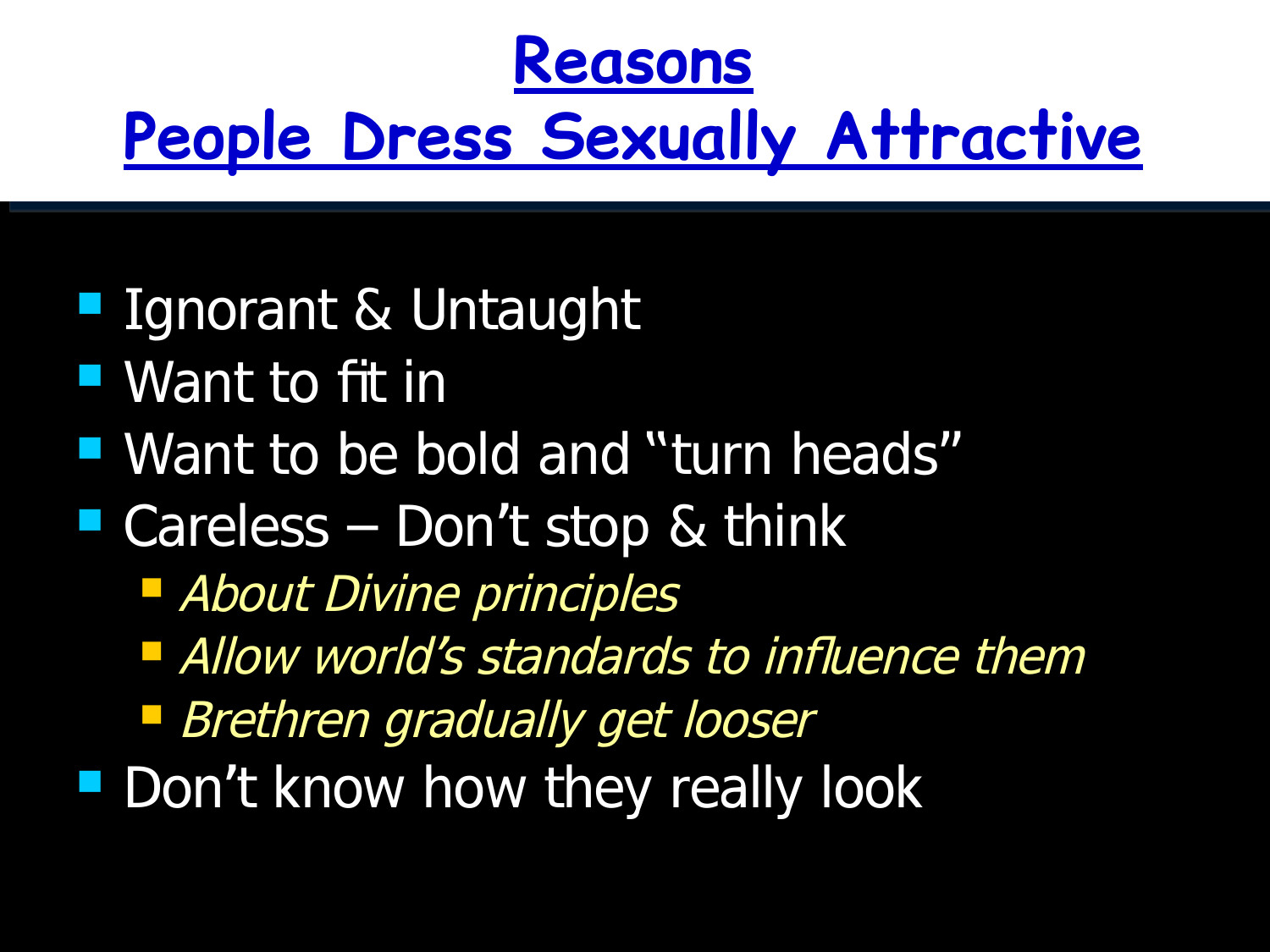

Reasons
People Dress Sexually Attractive
Ignorant & Untaught
Want to fit in
Want to be bold and “turn heads”
Careless – Don’t stop & think
About Divine principles
Allow world’s standards to influence them
Brethren gradually get looser
Don’t know how they really look